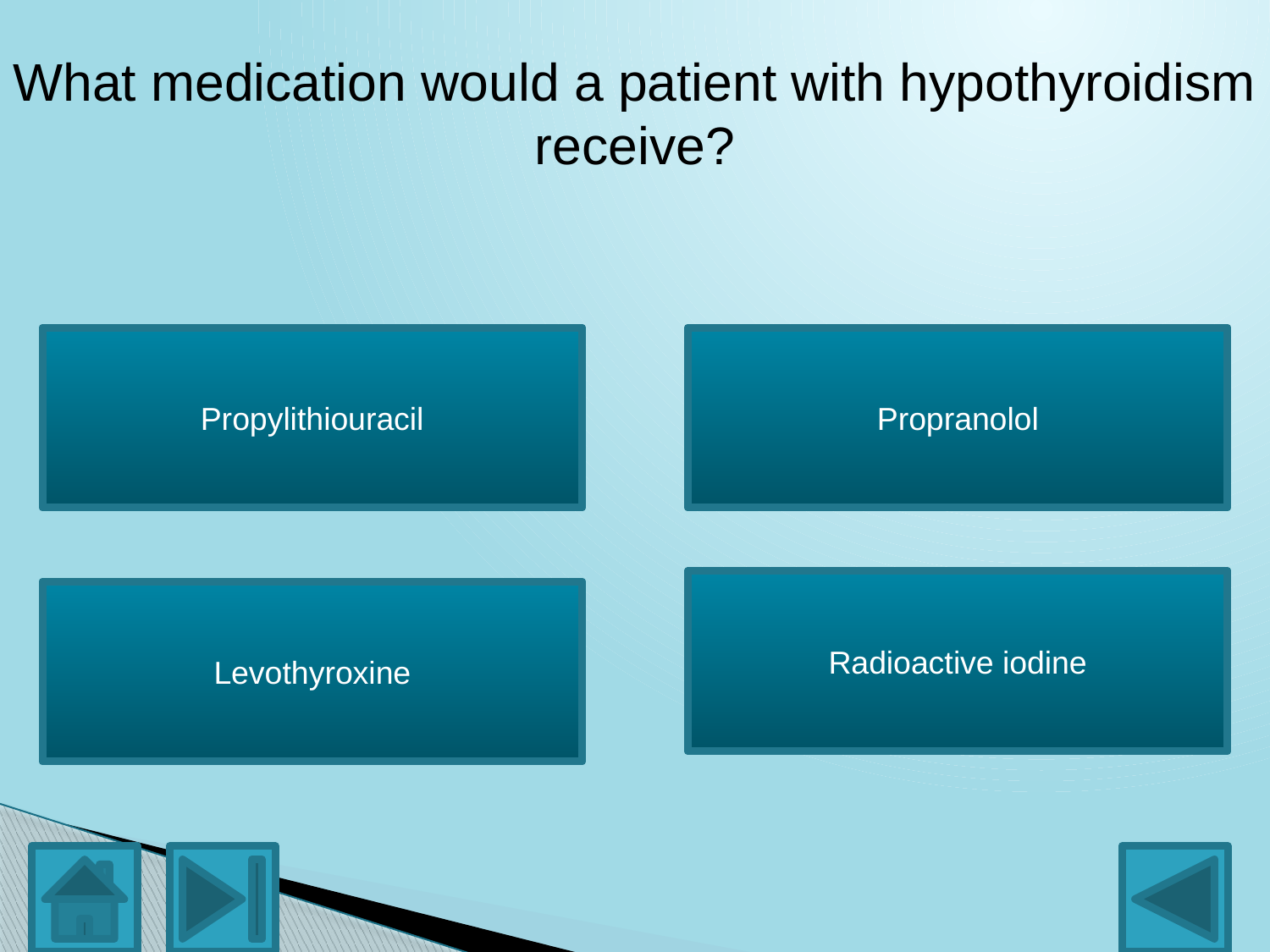

What medication would a patient with hypothyroidism receive?
Incorrect
This is an anti-thyroid drug. This medication inhibits the conversion of T4 to T3 and acts as an immunosuppressant
Propylithiouracil
Incorrect
This is a thyroid antagonist. It interferes with the thyroid’s ability to concentrate iodide ions and therefore reduces the signs and symptoms of hyperthyroidism
Propranolol
Incorrect
This is an anti-thyroid medication; it destroys thyroid tissues by inducing acute radiation thyroiditis, which shrinks the thyroid gland
Radioactive iodine
Correct
This is a thyroid replacement hormone and will increase the metabolic rate in body tissues
Levothyroxine